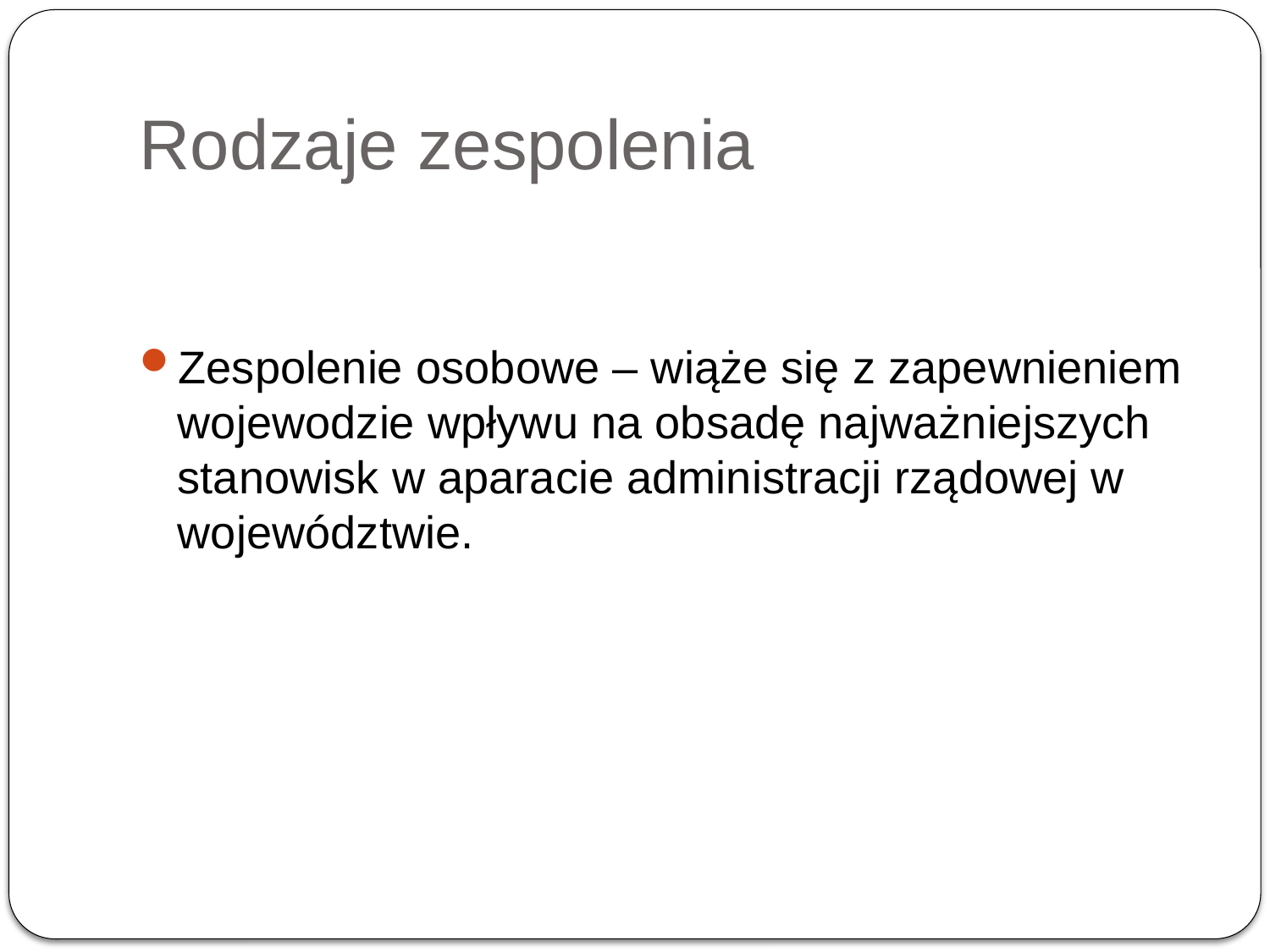

# Rodzaje zespolenia

Zespolenie osobowe – wiąże się z zapewnieniem wojewodzie wpływu na obsadę najważniejszych stanowisk w aparacie administracji rządowej w województwie.